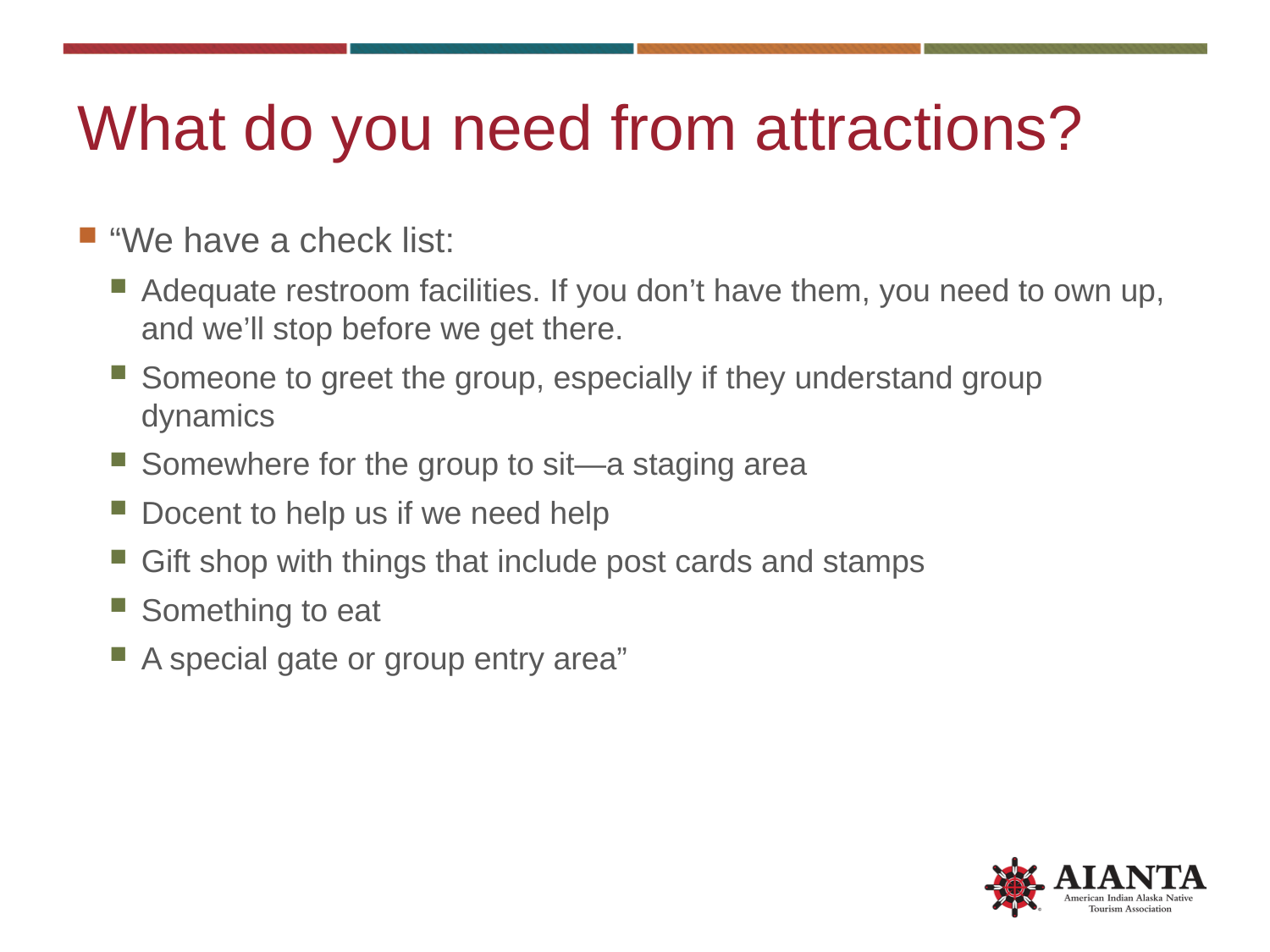

# What do you need from attractions?
“We have a check list:
Adequate restroom facilities. If you don’t have them, you need to own up, and we’ll stop before we get there.
Someone to greet the group, especially if they understand group dynamics
Somewhere for the group to sit—a staging area
Docent to help us if we need help
Gift shop with things that include post cards and stamps
Something to eat
A special gate or group entry area”